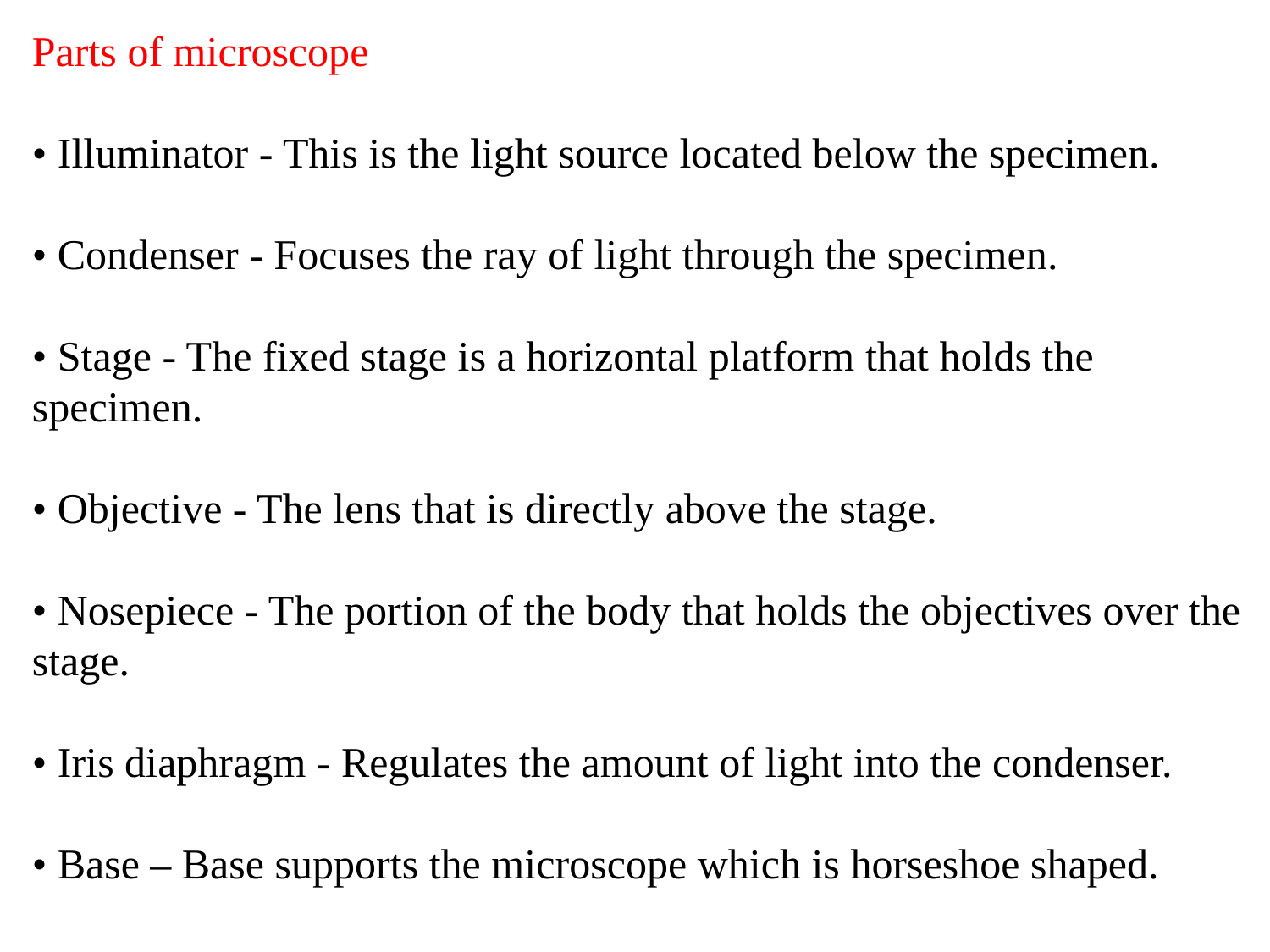

Parts of microscope

• Illuminator - This is the light source located below the specimen.

• Condenser - Focuses the ray of light through the specimen.

• Stage - The fixed stage is a horizontal platform that holds the specimen.

• Objective - The lens that is directly above the stage.

• Nosepiece - The portion of the body that holds the objectives over the stage.

• Iris diaphragm - Regulates the amount of light into the condenser.

• Base – Base supports the microscope which is horseshoe shaped.